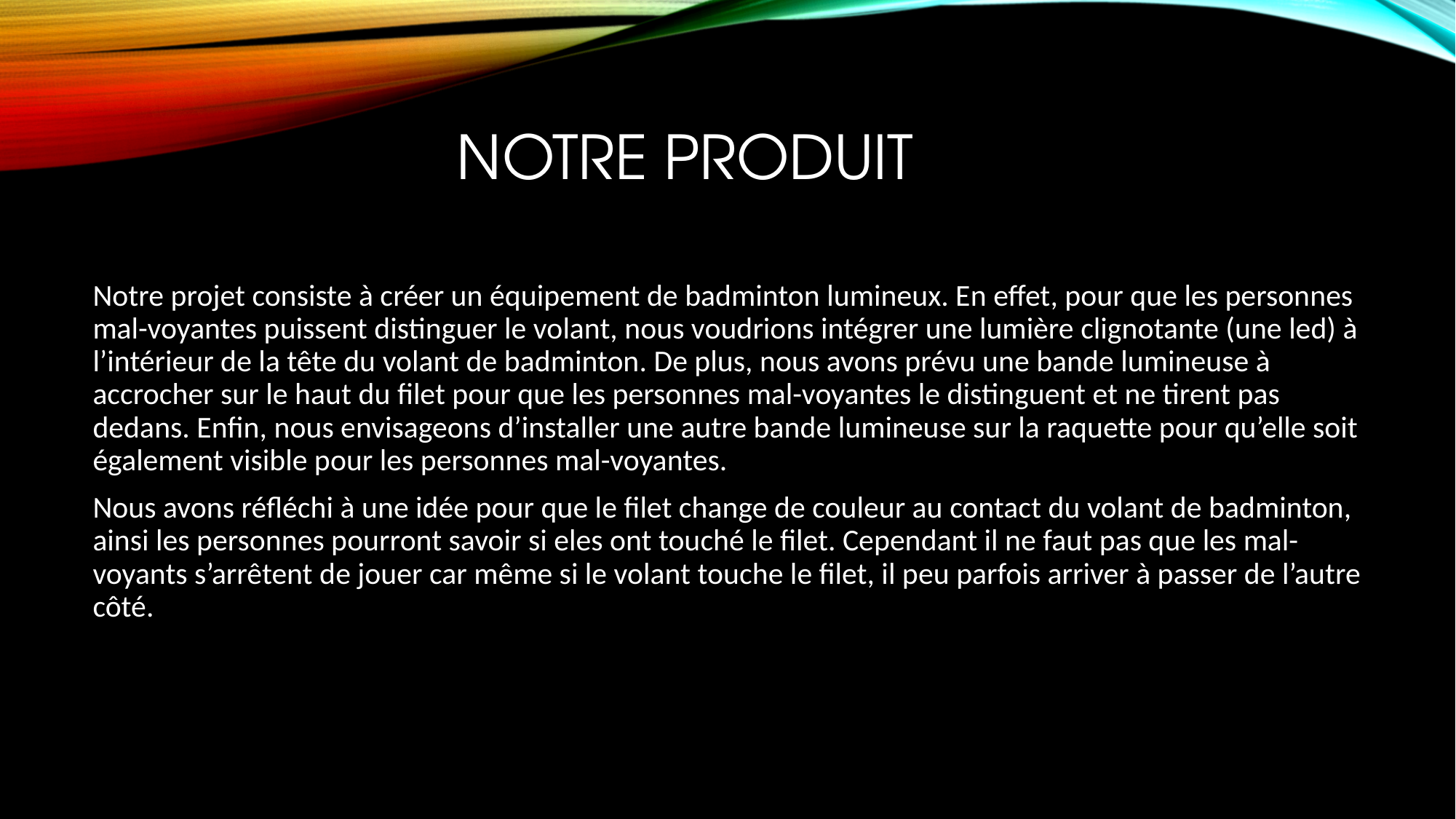

# Notre produit
Notre projet consiste à créer un équipement de badminton lumineux. En effet, pour que les personnes mal-voyantes puissent distinguer le volant, nous voudrions intégrer une lumière clignotante (une led) à l’intérieur de la tête du volant de badminton. De plus, nous avons prévu une bande lumineuse à accrocher sur le haut du filet pour que les personnes mal-voyantes le distinguent et ne tirent pas dedans. Enfin, nous envisageons d’installer une autre bande lumineuse sur la raquette pour qu’elle soit également visible pour les personnes mal-voyantes.
Nous avons réfléchi à une idée pour que le filet change de couleur au contact du volant de badminton,
ainsi les personnes pourront savoir si eles ont touché le filet. Cependant il ne faut pas que les mal-voyants s’arrêtent de jouer car même si le volant touche le filet, il peu parfois arriver à passer de l’autre côté.